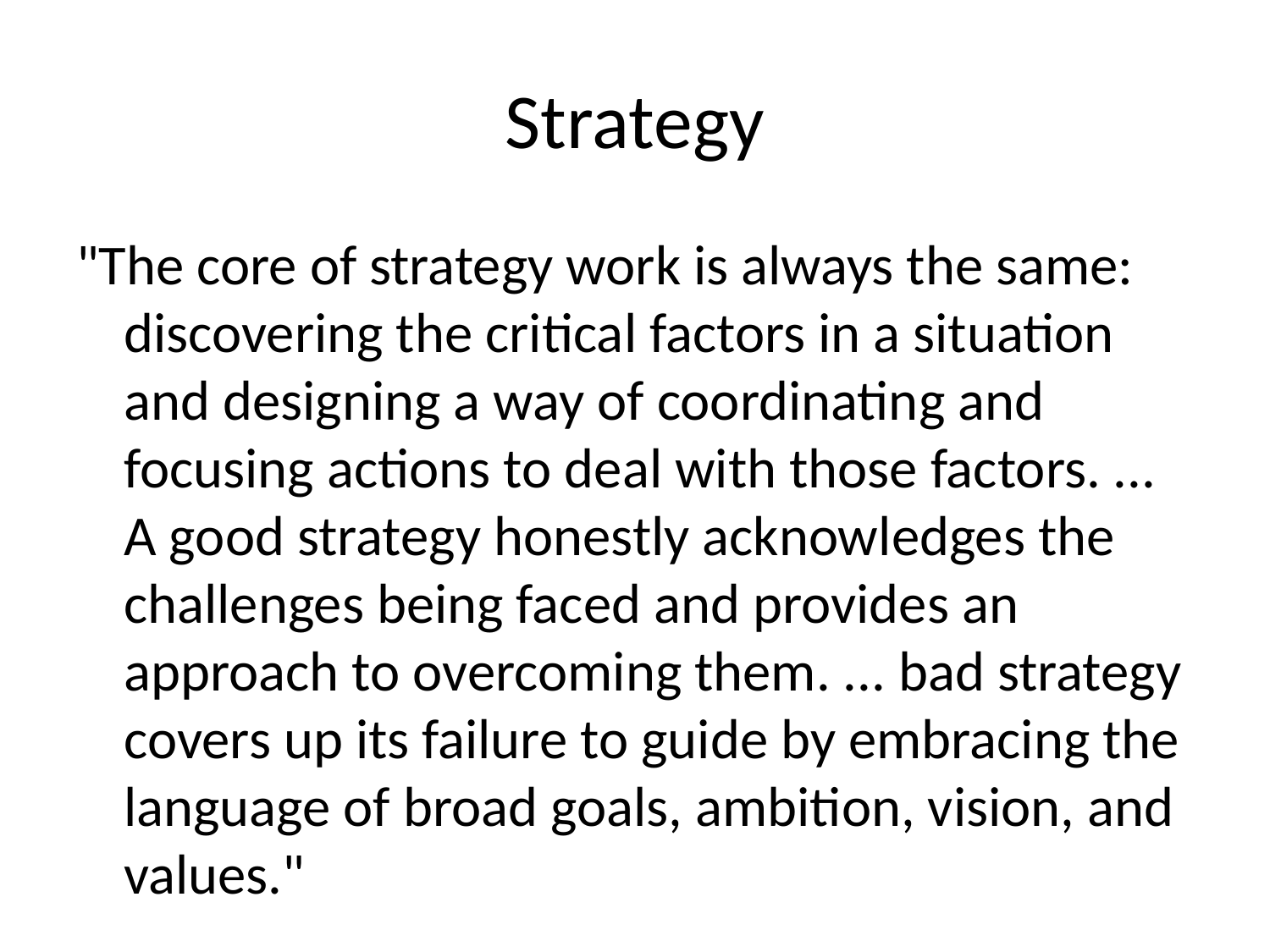

# Strategy
"The core of strategy work is always the same: discovering the critical factors in a situation and designing a way of coordinating and focusing actions to deal with those factors. ... A good strategy honestly acknowledges the challenges being faced and provides an approach to overcoming them. ... bad strategy covers up its failure to guide by embracing the language of broad goals, ambition, vision, and values."